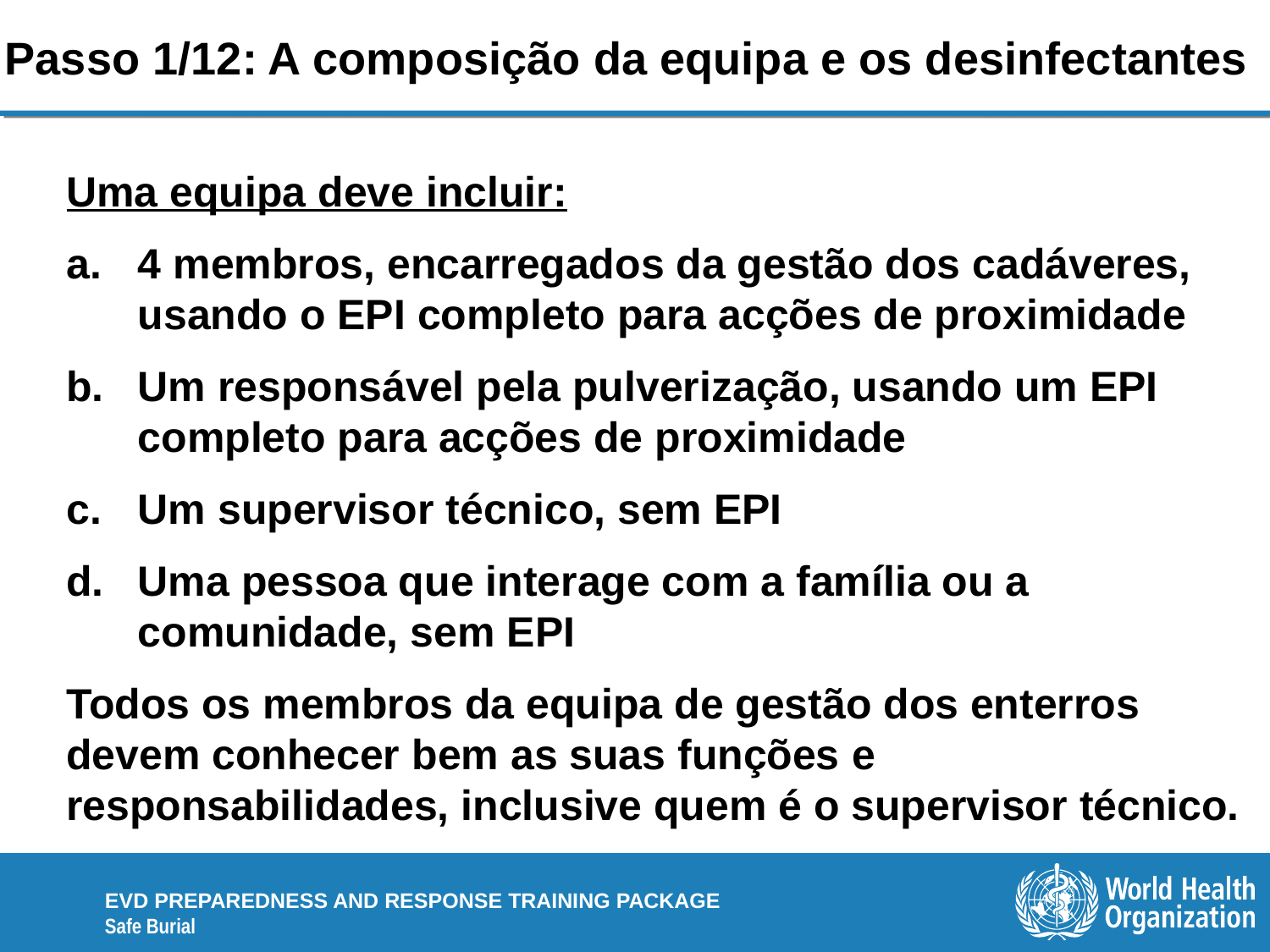

# Passo 1/12: A composição da equipa e os desinfectantes
Uma equipa deve incluir:
4 membros, encarregados da gestão dos cadáveres, usando o EPI completo para acções de proximidade
Um responsável pela pulverização, usando um EPI completo para acções de proximidade
Um supervisor técnico, sem EPI
Uma pessoa que interage com a família ou a comunidade, sem EPI
Todos os membros da equipa de gestão dos enterros devem conhecer bem as suas funções e responsabilidades, inclusive quem é o supervisor técnico.